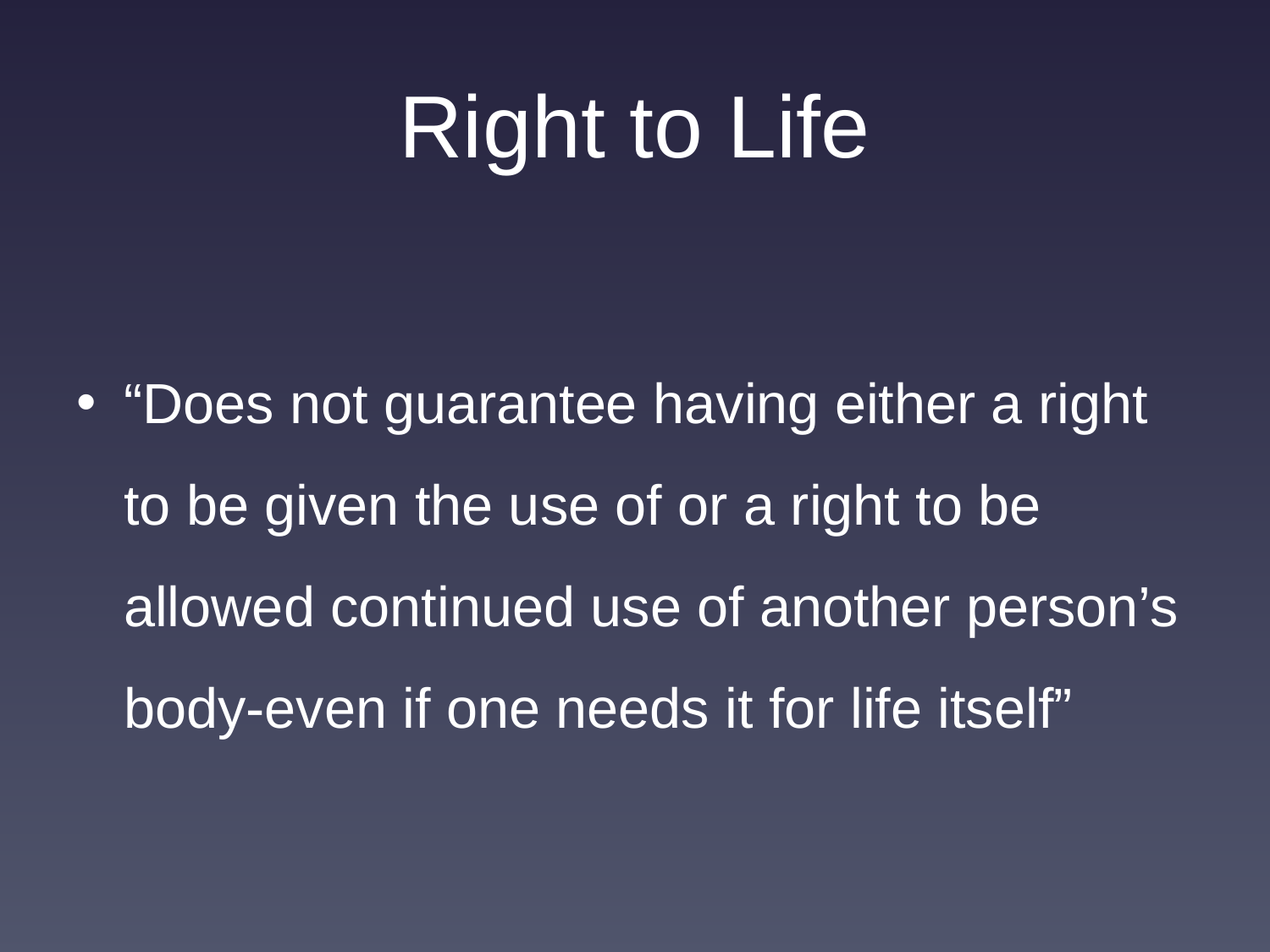

# Right to Life
“Does not guarantee having either a right to be given the use of or a right to be allowed continued use of another person’s body-even if one needs it for life itself”